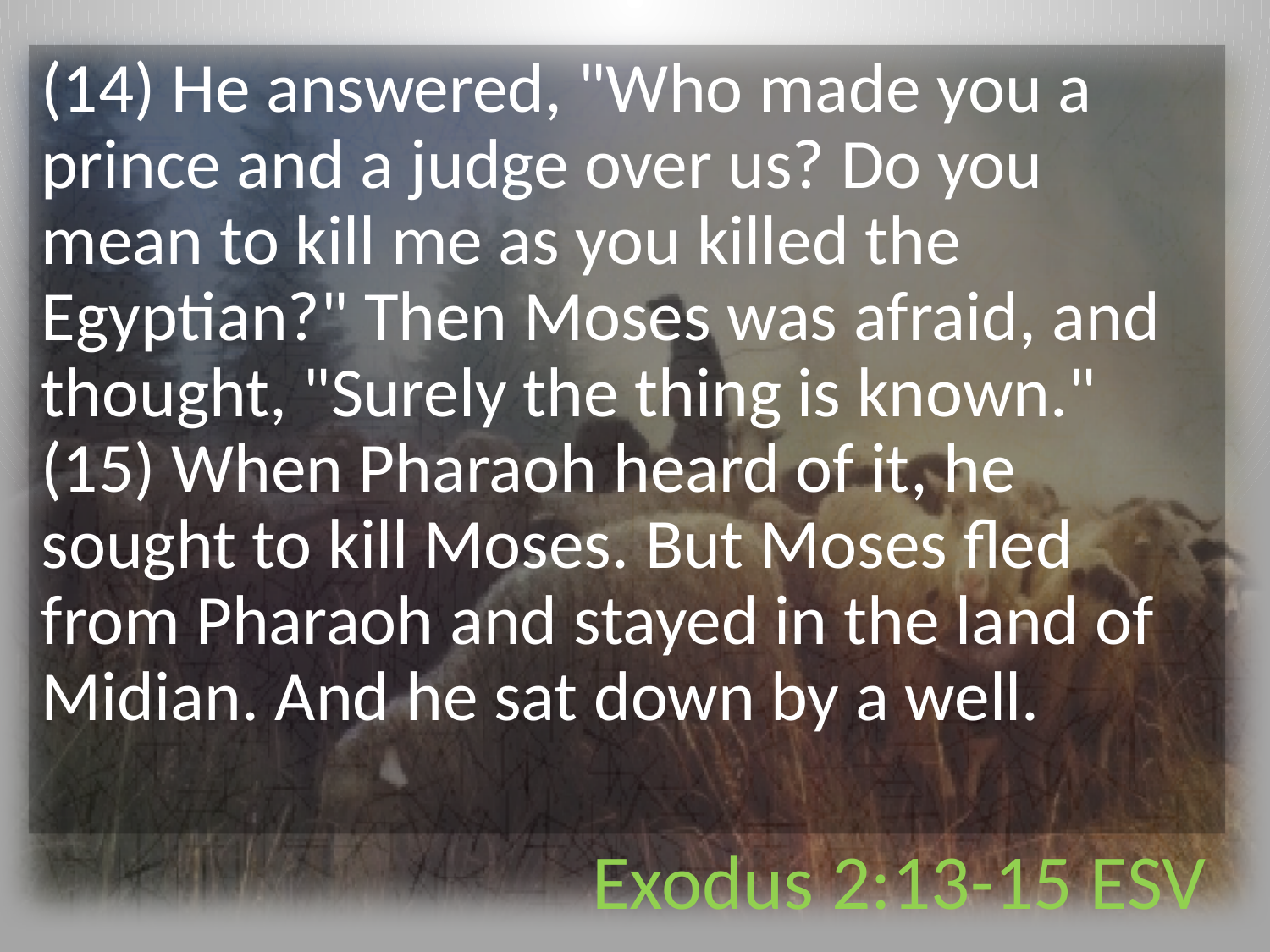

(14) He answered, "Who made you a prince and a judge over us? Do you mean to kill me as you killed the Egyptian?" Then Moses was afraid, and thought, "Surely the thing is known." (15) When Pharaoh heard of it, he sought to kill Moses. But Moses fled from Pharaoh and stayed in the land of Midian. And he sat down by a well.
# Exodus 2:13-15 ESV